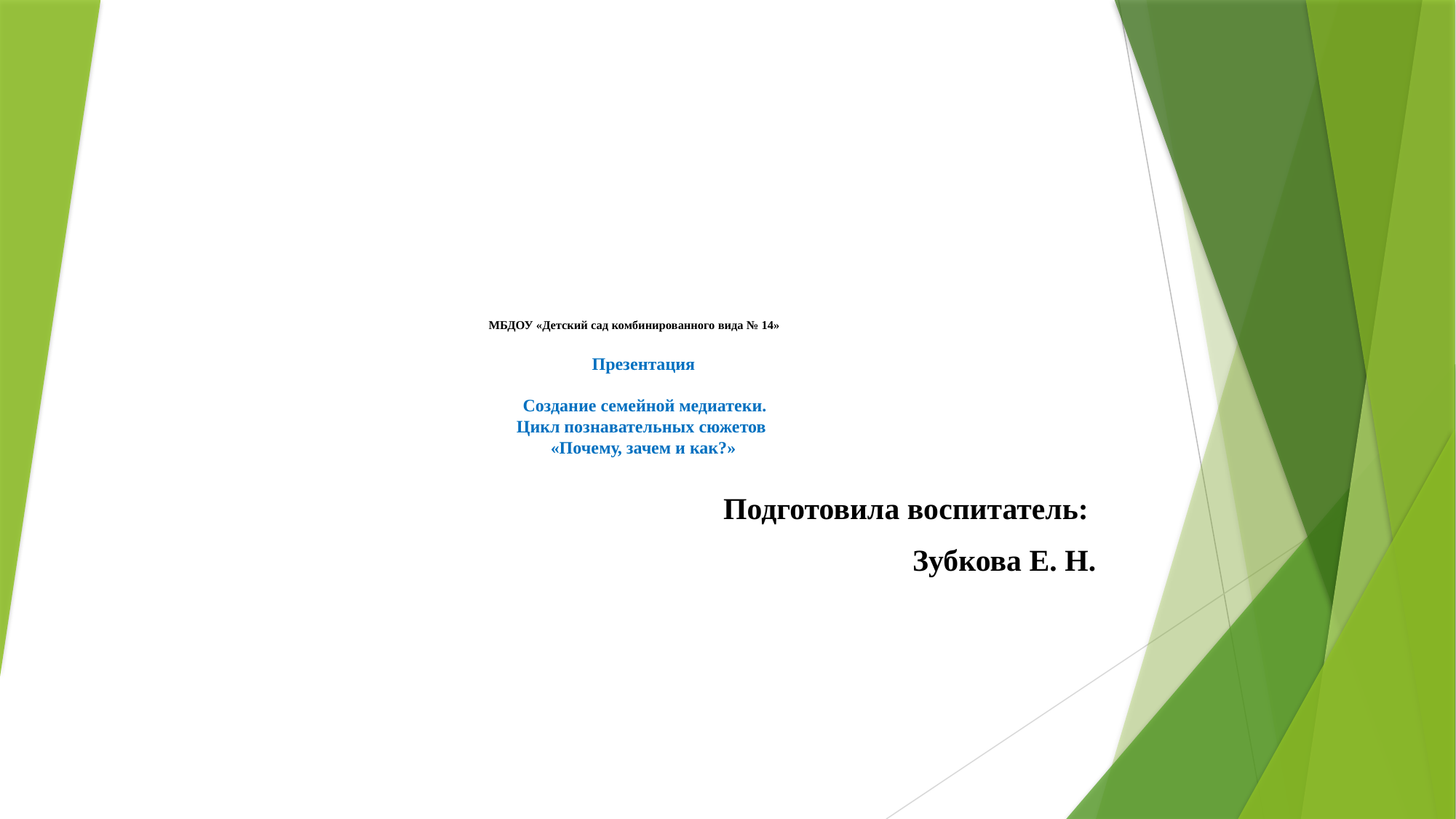

# МБДОУ «Детский сад комбинированного вида № 14» Презентация Создание семейной медиатеки. Цикл познавательных сюжетов «Почему, зачем и как?»
                       Подготовила воспитатель:
Зубкова Е. Н.